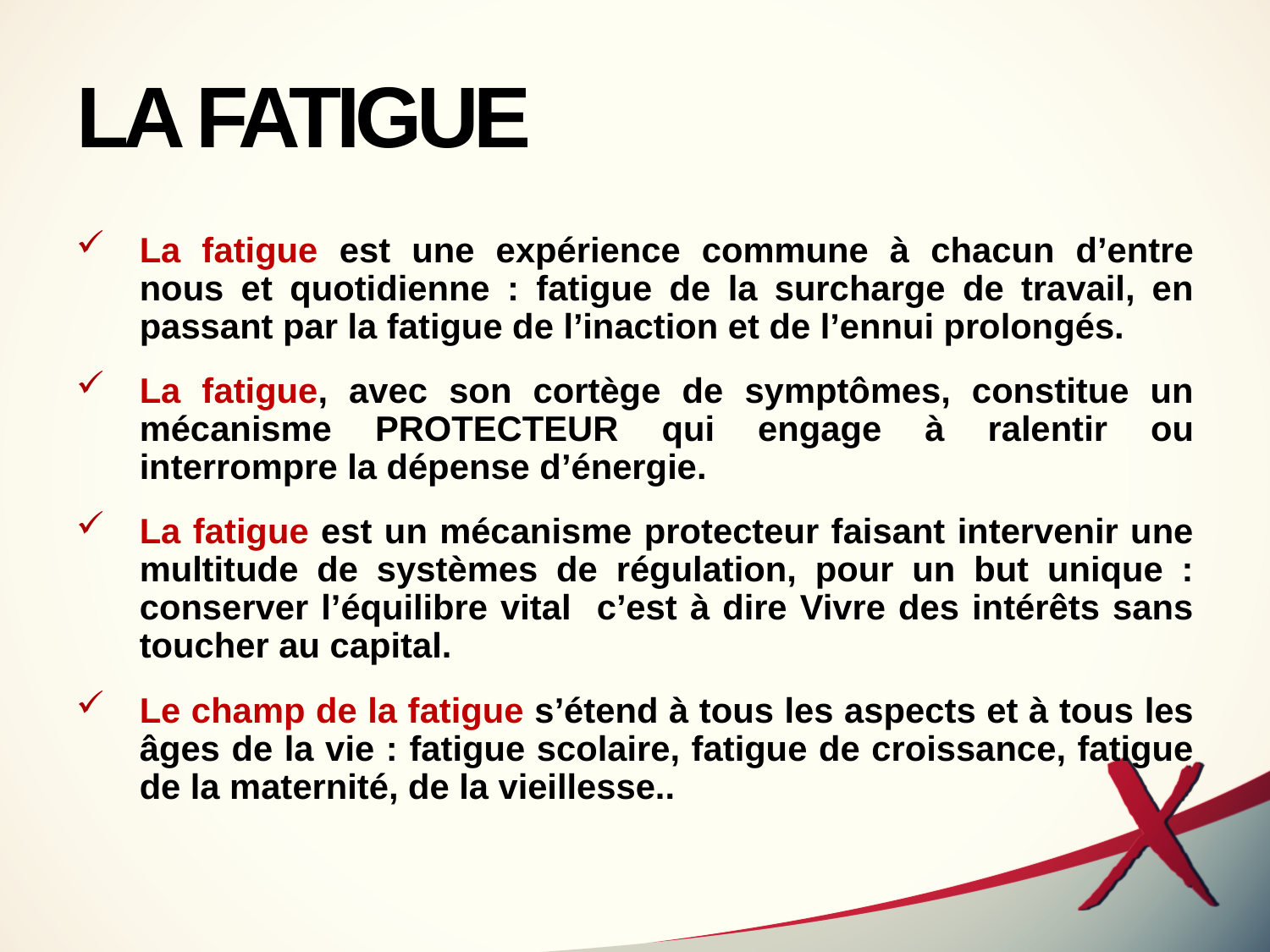

# LA FATIGUE
La fatigue est une expérience commune à chacun d’entre nous et quotidienne : fatigue de la surcharge de travail, en passant par la fatigue de l’inaction et de l’ennui prolongés.
La fatigue, avec son cortège de symptômes, constitue un mécanisme PROTECTEUR qui engage à ralentir ou interrompre la dépense d’énergie.
La fatigue est un mécanisme protecteur faisant intervenir une multitude de systèmes de régulation, pour un but unique : conserver l’équilibre vital  c’est à dire Vivre des intérêts sans toucher au capital.
Le champ de la fatigue s’étend à tous les aspects et à tous les âges de la vie : fatigue scolaire, fatigue de croissance, fatigue de la maternité, de la vieillesse..